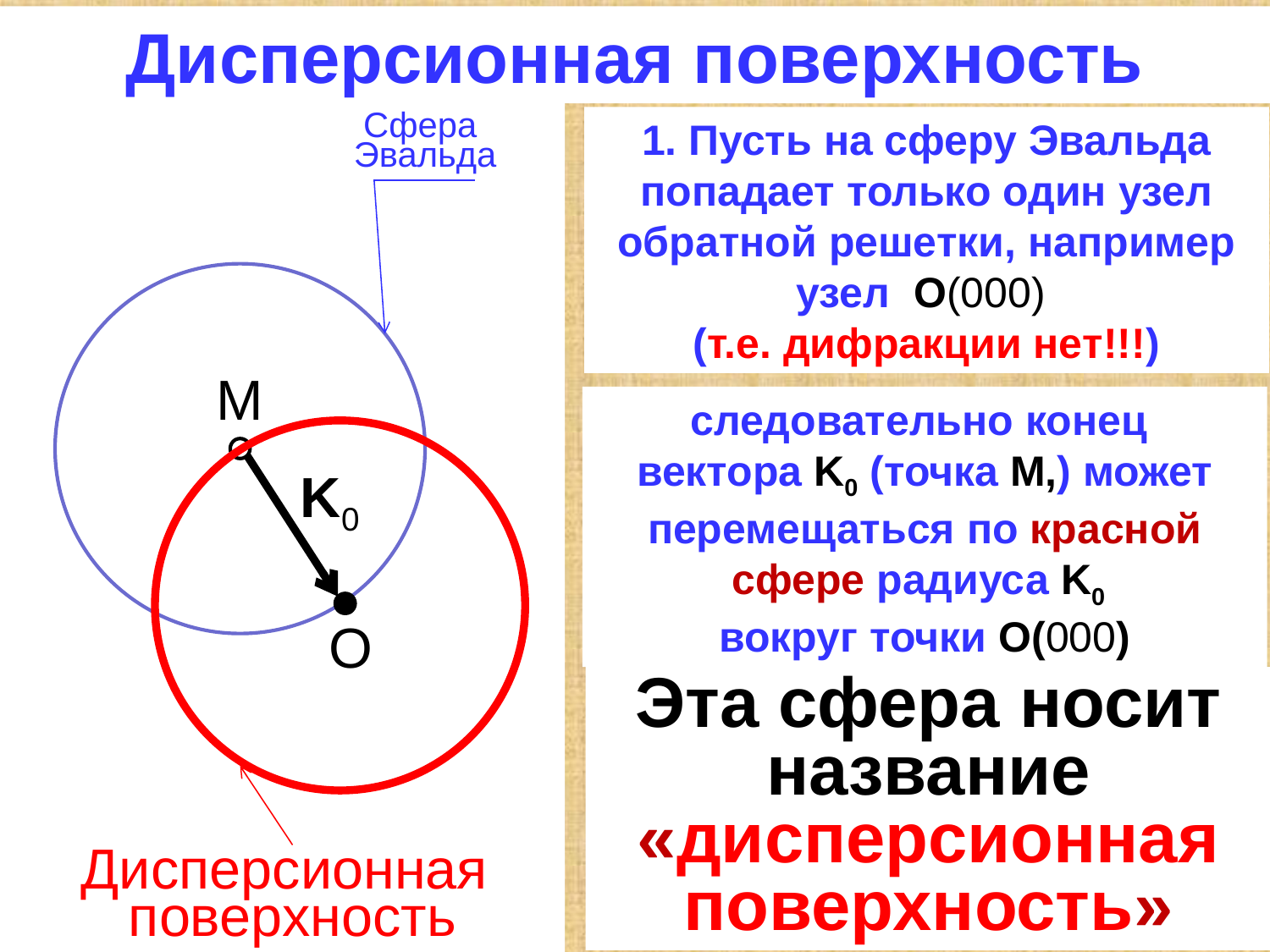

Дисперсионная поверхность

1. Пусть на сферу Эвальда попадает только один узел обратной решетки, например узел  O(000)
(т.е. дифракции нет!!!)
Сфера
Эвальда

M
следовательно конец
вектора K0 (точка М,) может перемещаться по красной сфере радиуса K0
вокруг точки О(000)

K0

O
Эта сфера носит название «дисперсионная поверхность»
Дисперсионная
поверхность